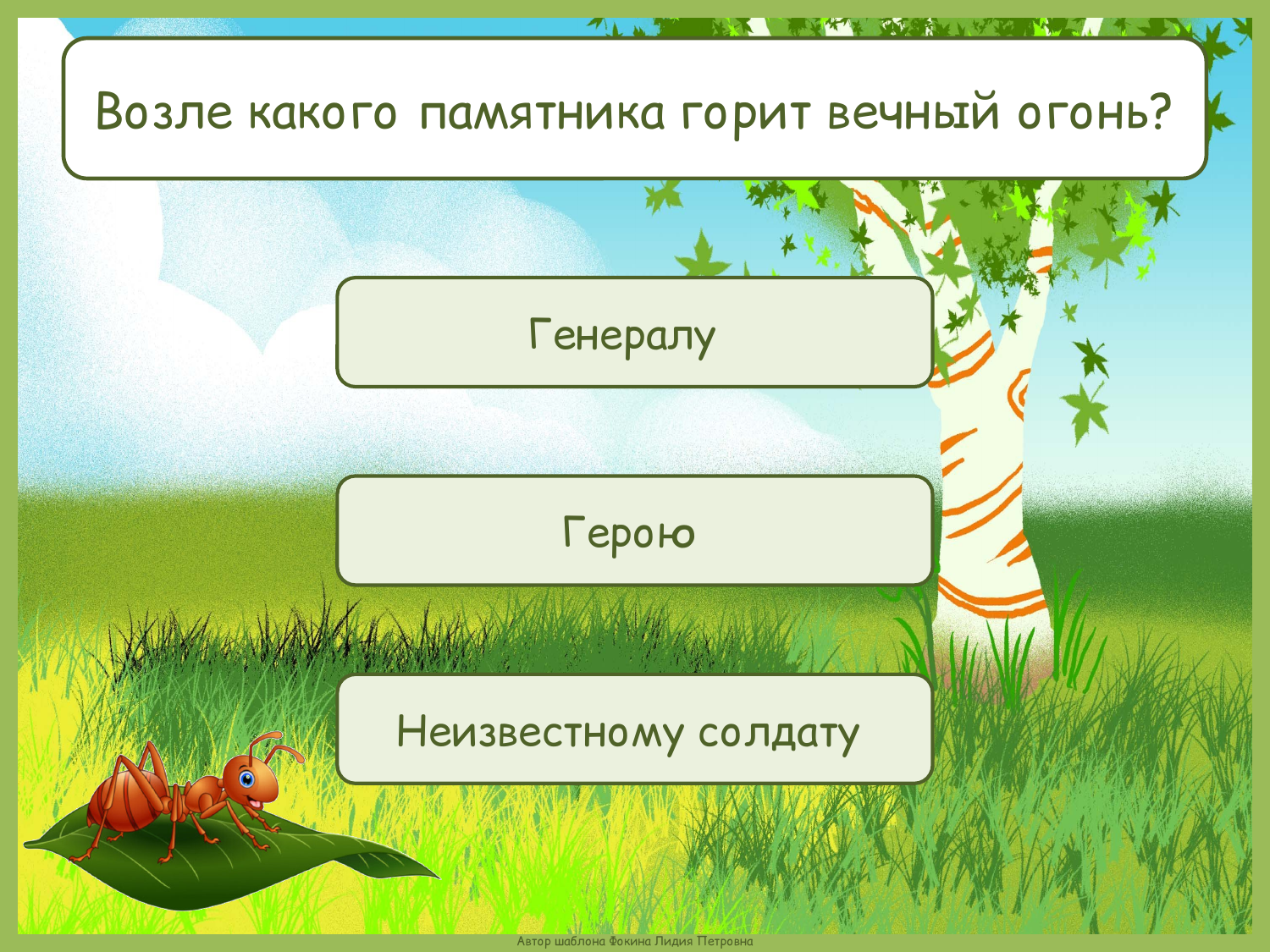

Возле какого памятника горит вечный огонь?
Генералу
Герою
Неизвестному солдату